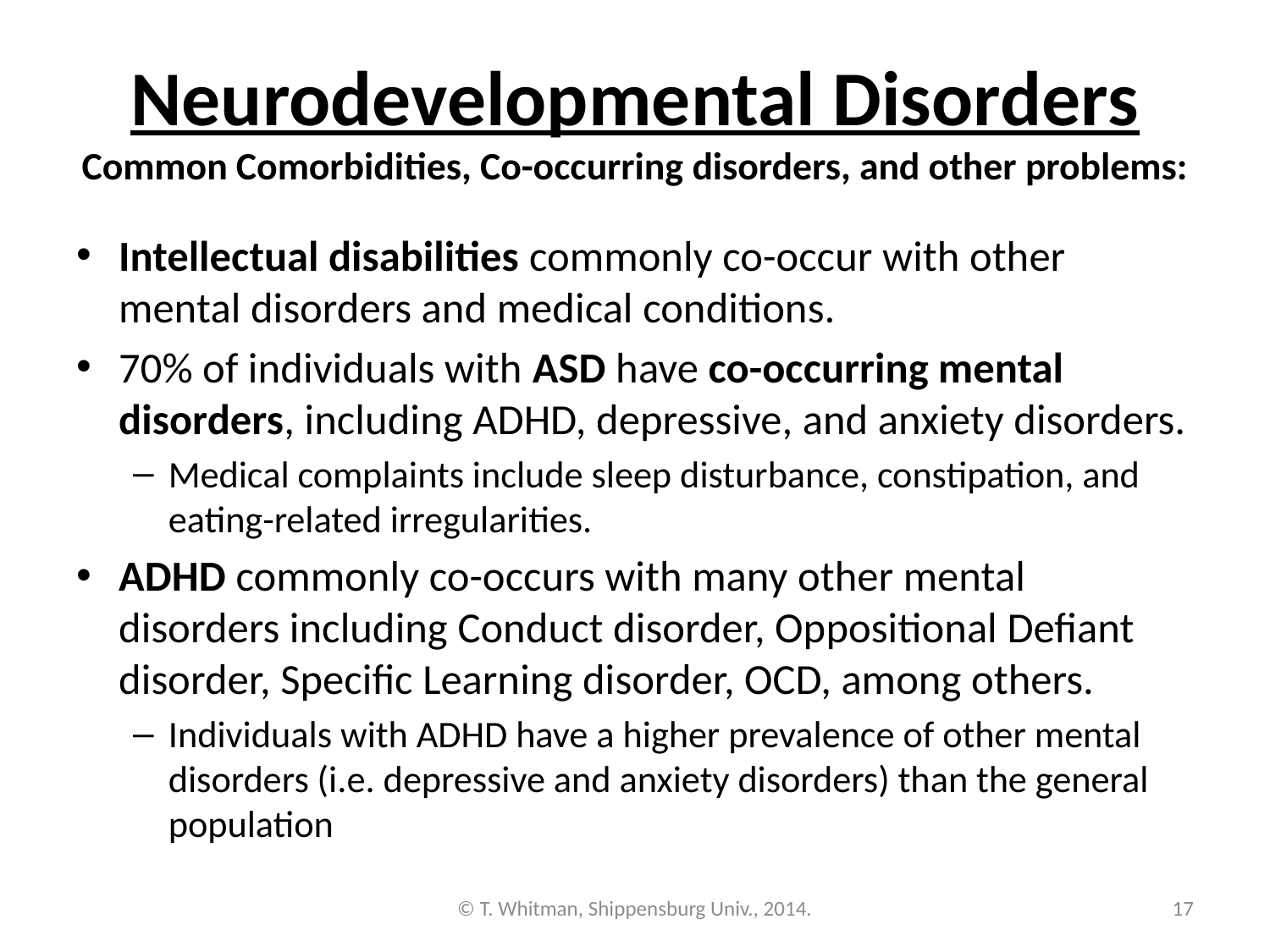

# Neurodevelopmental Disorders Common Comorbidities, Co-occurring disorders, and other problems:
Intellectual disabilities commonly co-occur with other mental disorders and medical conditions.
70% of individuals with ASD have co-occurring mental disorders, including ADHD, depressive, and anxiety disorders.
Medical complaints include sleep disturbance, constipation, and eating-related irregularities.
ADHD commonly co-occurs with many other mental disorders including Conduct disorder, Oppositional Defiant disorder, Specific Learning disorder, OCD, among others.
Individuals with ADHD have a higher prevalence of other mental disorders (i.e. depressive and anxiety disorders) than the general population
© T. Whitman, Shippensburg Univ., 2014.
17